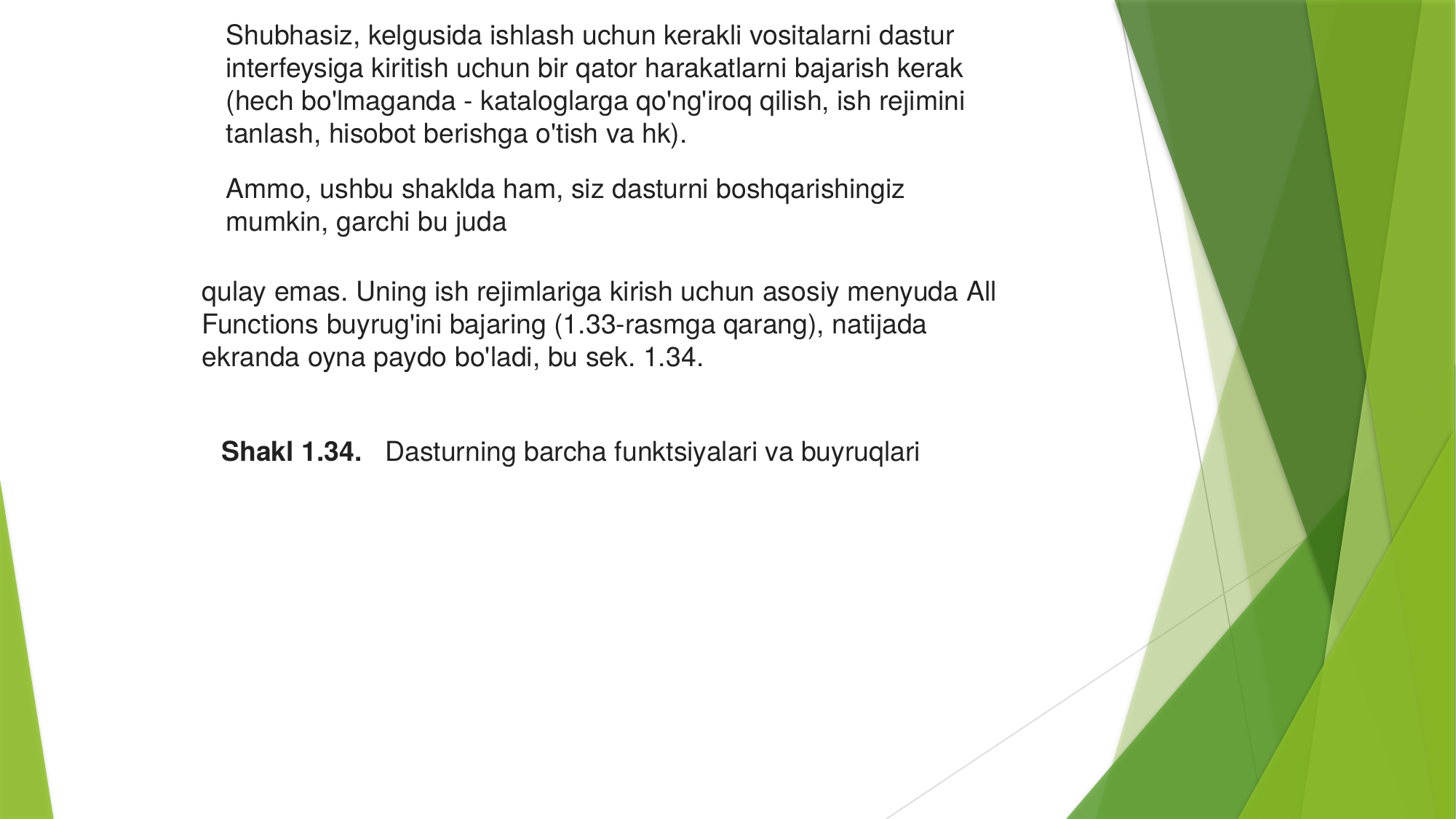

Shubhasiz, kelgusida ishlash uchun kerakli vositalarni dastur interfeysiga kiritish uchun bir qator harakatlarni bajarish kerak (hech bo'lmaganda - kataloglarga qo'ng'iroq qilish, ish rejimini tanlash, hisobot berishga o'tish va hk).
Ammo, ushbu shaklda ham, siz dasturni boshqarishingiz mumkin, garchi bu juda
qulay emas. Uning ish rejimlariga kirish uchun asosiy menyuda All Functions buyrug'ini bajaring (1.33-rasmga qarang), natijada ekranda oyna paydo bo'ladi, bu sek. 1.34.
Shakl 1.34.   Dasturning barcha funktsiyalari va buyruqlari